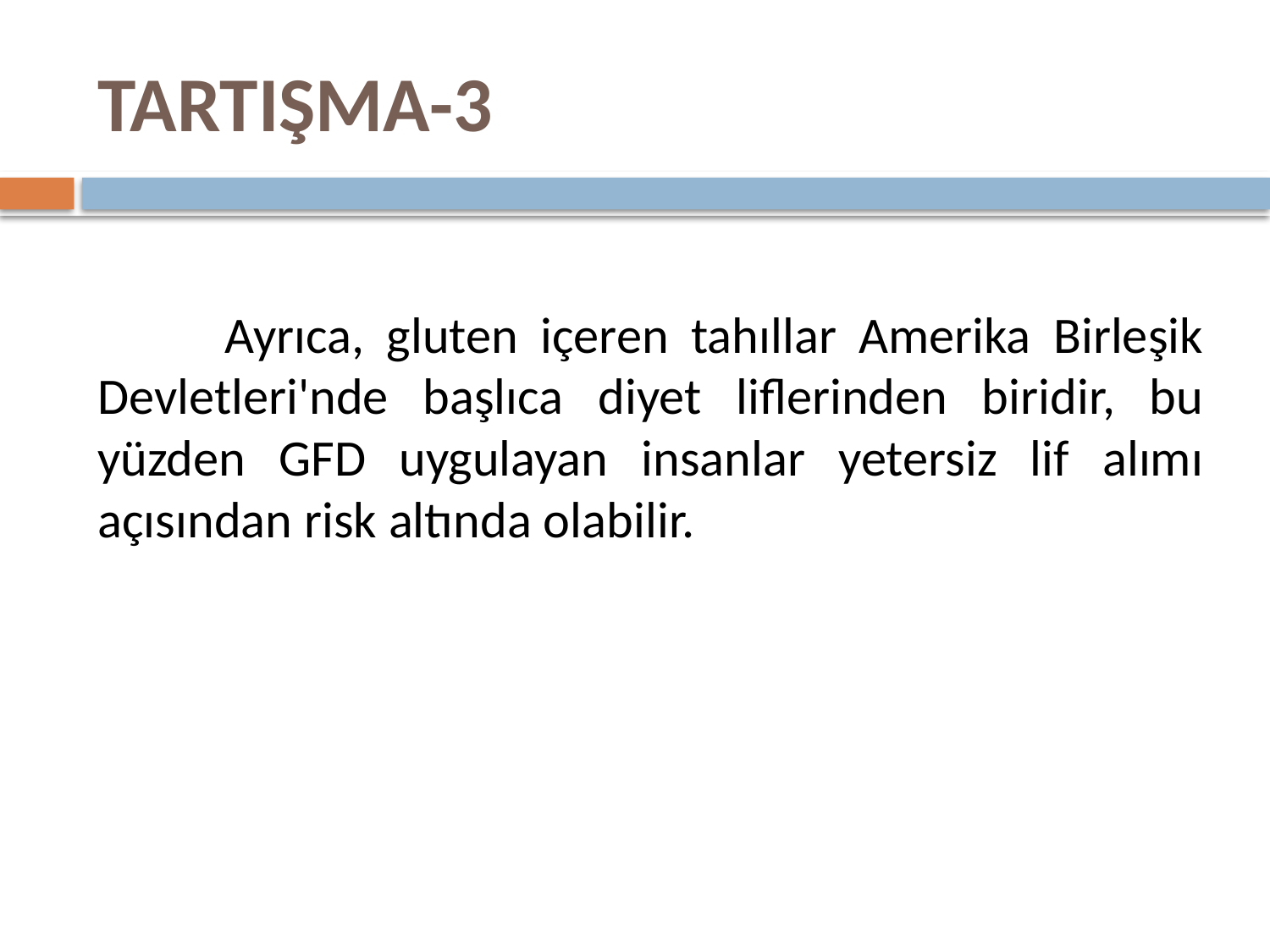

# TARTIŞMA-3

	Ayrıca, gluten içeren tahıllar Amerika Birleşik Devletleri'nde başlıca diyet liflerinden biridir, bu yüzden GFD uygulayan insanlar yetersiz lif alımı açısından risk altında olabilir.